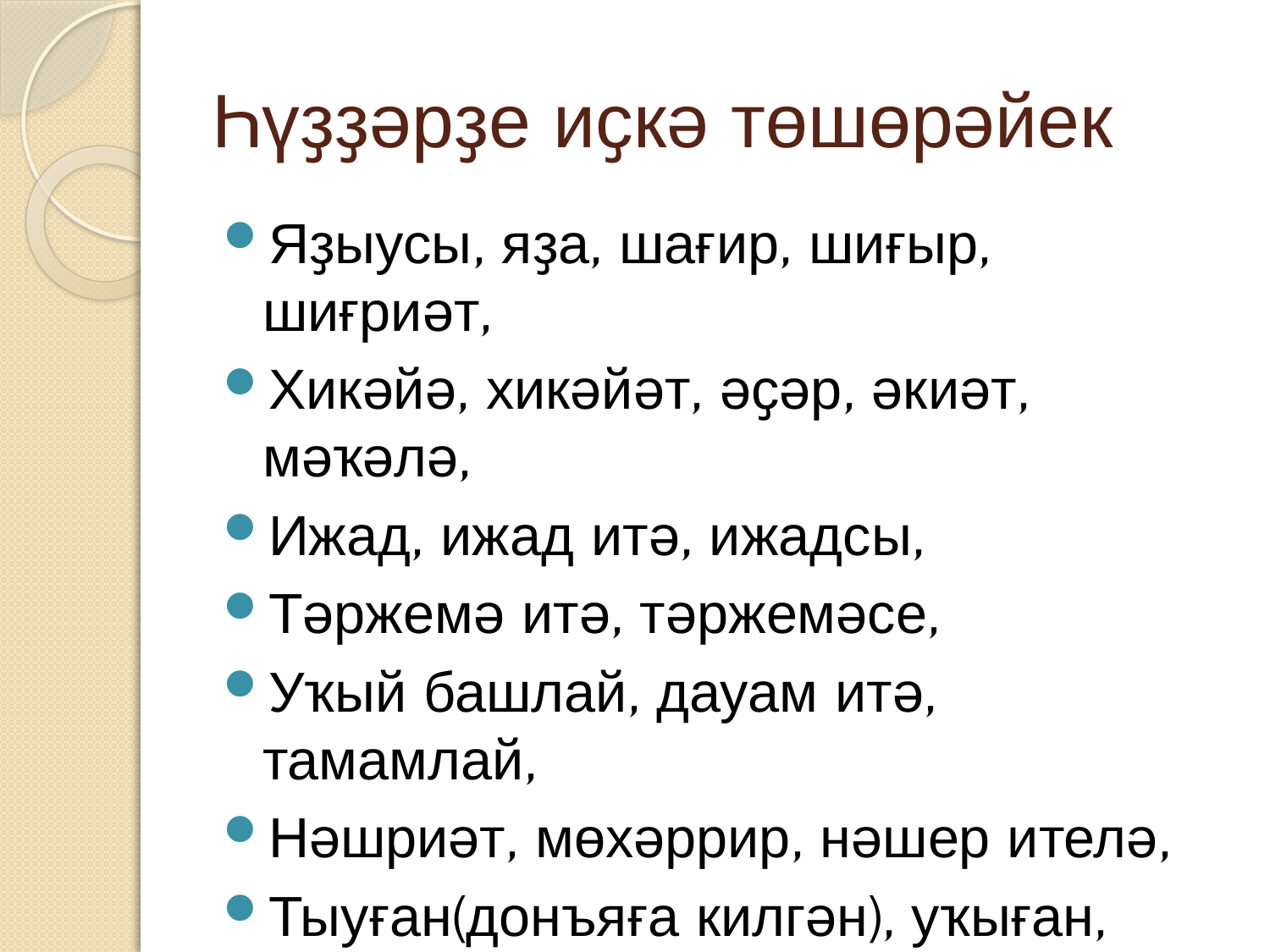

# Һүҙҙәрҙе иҫкә төшөрәйек
Яҙыусы, яҙа, шағир, шиғыр, шиғриәт,
Хикәйә, хикәйәт, әҫәр, әкиәт, мәҡәлә,
Ижад, ижад итә, ижадсы,
Тәржемә итә, тәржемәсе,
Уҡый башлай, дауам итә, тамамлай,
Нәшриәт, мөхәррир, нәшер ителә,
Тыуған(донъяға килгән), уҡыған, йәшәгән, эшләгән, вафат булған(үлгән)